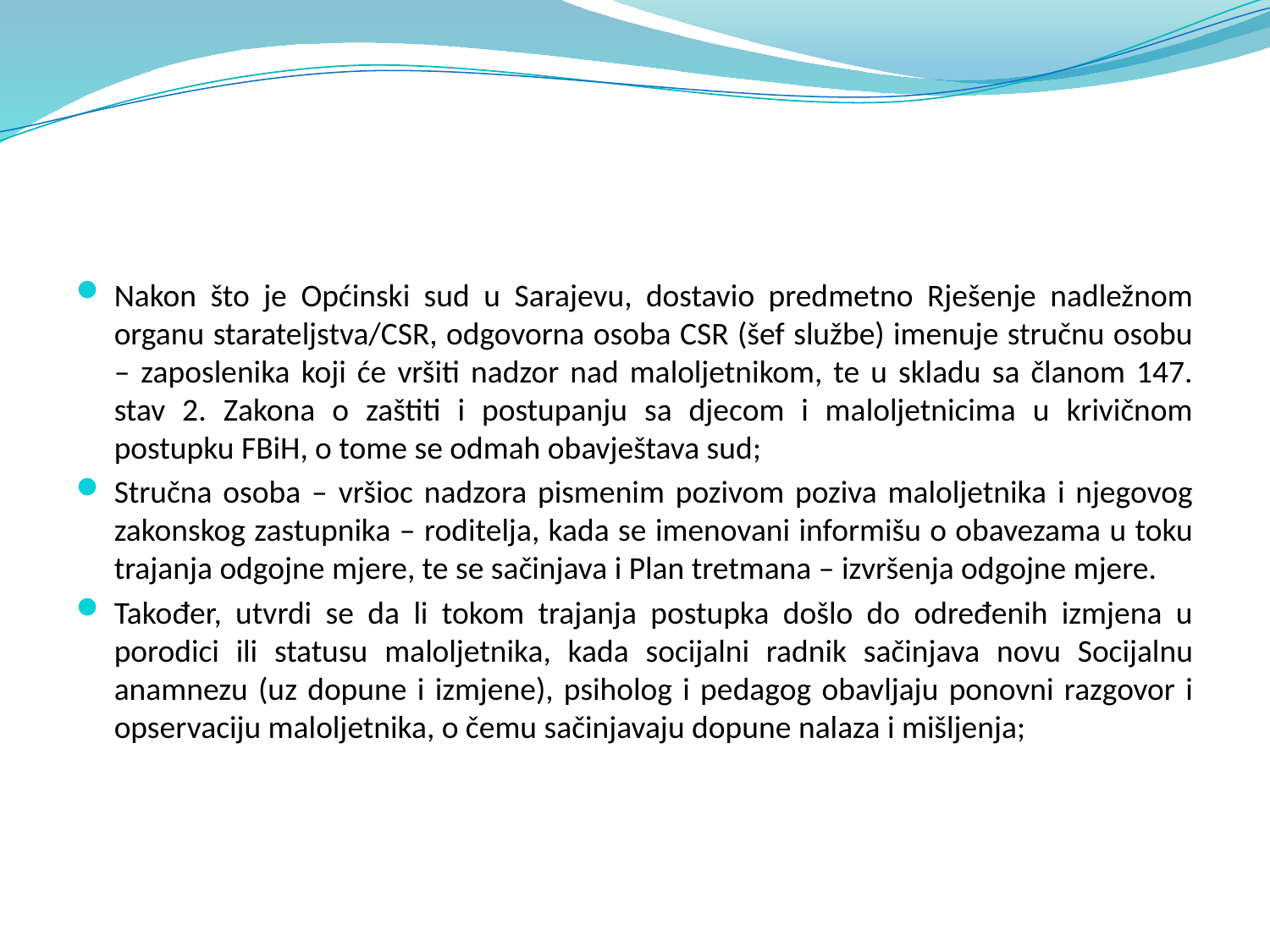

#
Nakon što je Općinski sud u Sarajevu, dostavio predmetno Rješenje nadležnom organu starateljstva/CSR, odgovorna osoba CSR (šef službe) imenuje stručnu osobu – zaposlenika koji će vršiti nadzor nad maloljetnikom, te u skladu sa članom 147. stav 2. Zakona o zaštiti i postupanju sa djecom i maloljetnicima u krivičnom postupku FBiH, o tome se odmah obavještava sud;
Stručna osoba – vršioc nadzora pismenim pozivom poziva maloljetnika i njegovog zakonskog zastupnika – roditelja, kada se imenovani informišu o obavezama u toku trajanja odgojne mjere, te se sačinjava i Plan tretmana – izvršenja odgojne mjere.
Također, utvrdi se da li tokom trajanja postupka došlo do određenih izmjena u porodici ili statusu maloljetnika, kada socijalni radnik sačinjava novu Socijalnu anamnezu (uz dopune i izmjene), psiholog i pedagog obavljaju ponovni razgovor i opservaciju maloljetnika, o čemu sačinjavaju dopune nalaza i mišljenja;